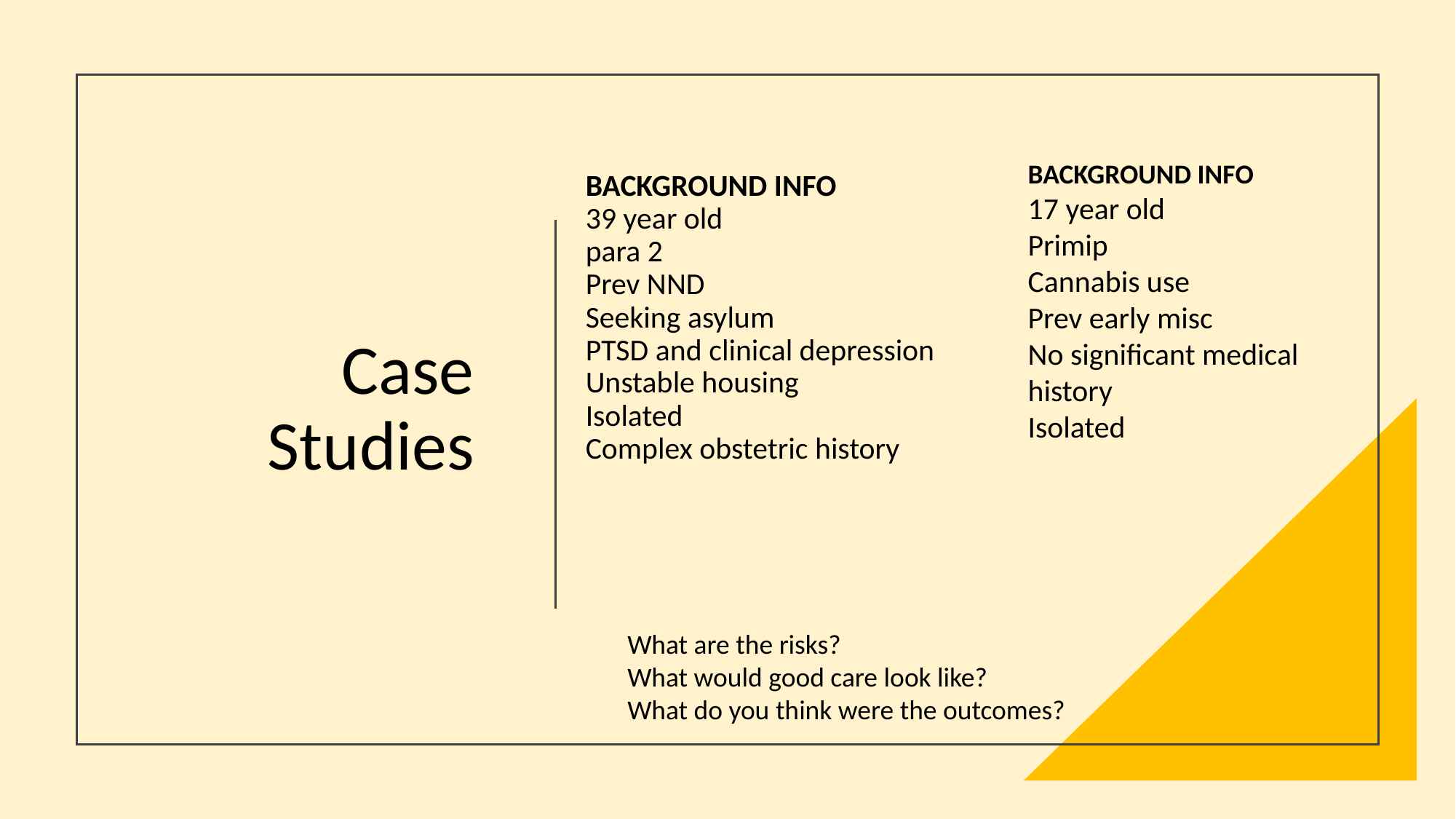

BACKGROUND INFO
39 year old 
para 2 
Prev NND 
Seeking asylum 
PTSD and clinical depression
Unstable housing 
Isolated 
Complex obstetric history
# Case Studies
BACKGROUND INFO​
17 year old​
Primip​
Cannabis use ​
Prev early misc​
No significant medical history​
Isolated​

What are the risks?​
What would good care look like?​
What do you think were the outcomes?